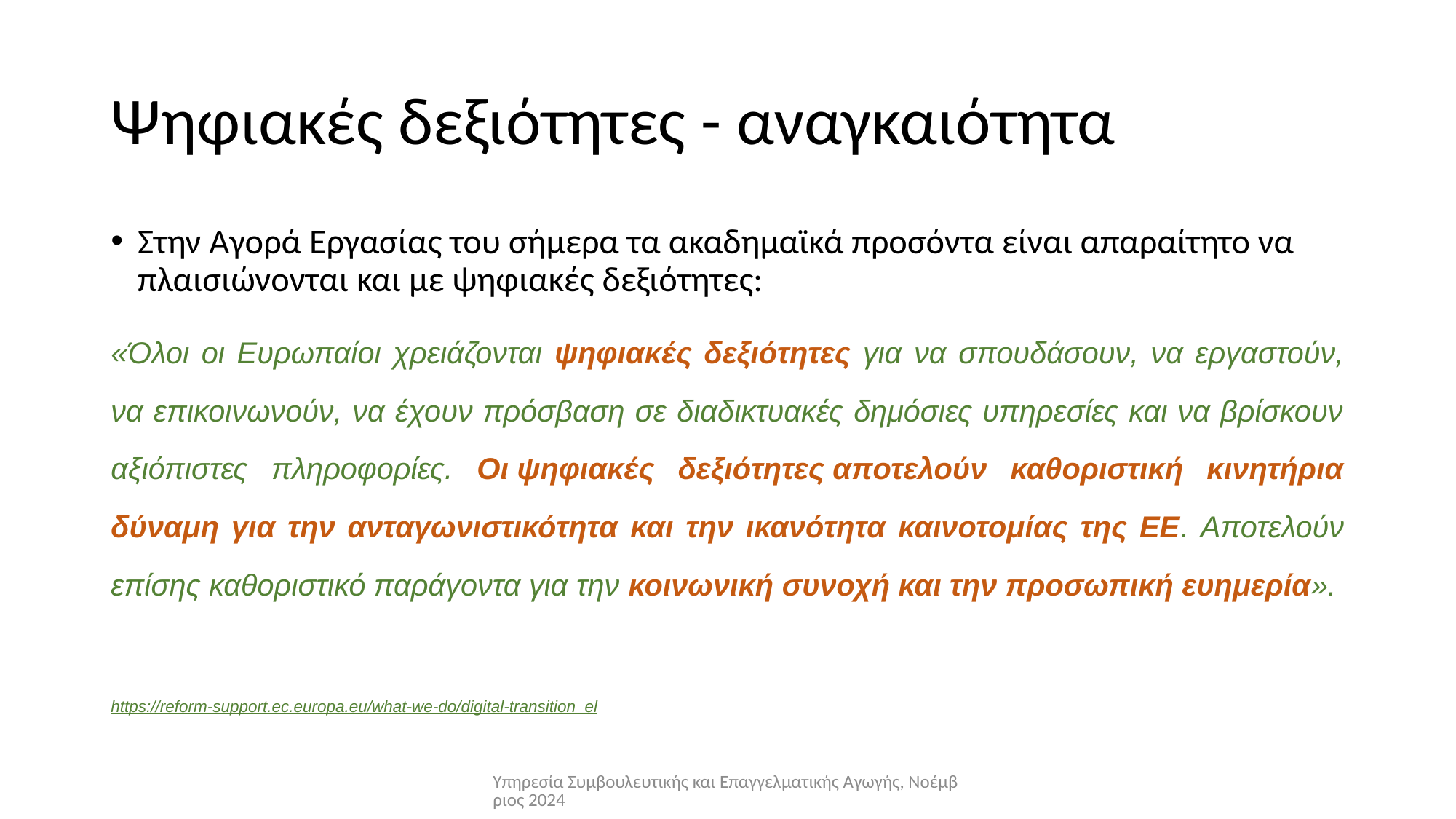

# Ψηφιακές δεξιότητες - αναγκαιότητα
Στην Αγορά Εργασίας του σήμερα τα ακαδημαϊκά προσόντα είναι απαραίτητο να πλαισιώνονται και με ψηφιακές δεξιότητες:
«Όλοι οι Ευρωπαίοι χρειάζονται ψηφιακές δεξιότητες για να σπουδάσουν, να εργαστούν, να επικοινωνούν, να έχουν πρόσβαση σε διαδικτυακές δημόσιες υπηρεσίες και να βρίσκουν αξιόπιστες πληροφορίες. Οι ψηφιακές δεξιότητες αποτελούν καθοριστική κινητήρια δύναμη για την ανταγωνιστικότητα και την ικανότητα καινοτομίας της ΕΕ. Αποτελούν επίσης καθοριστικό παράγοντα για την κοινωνική συνοχή και την προσωπική ευημερία».

https://reform-support.ec.europa.eu/what-we-do/digital-transition_el
Υπηρεσία Συμβουλευτικής και Επαγγελματικής Αγωγής, Νοέμβριος 2024